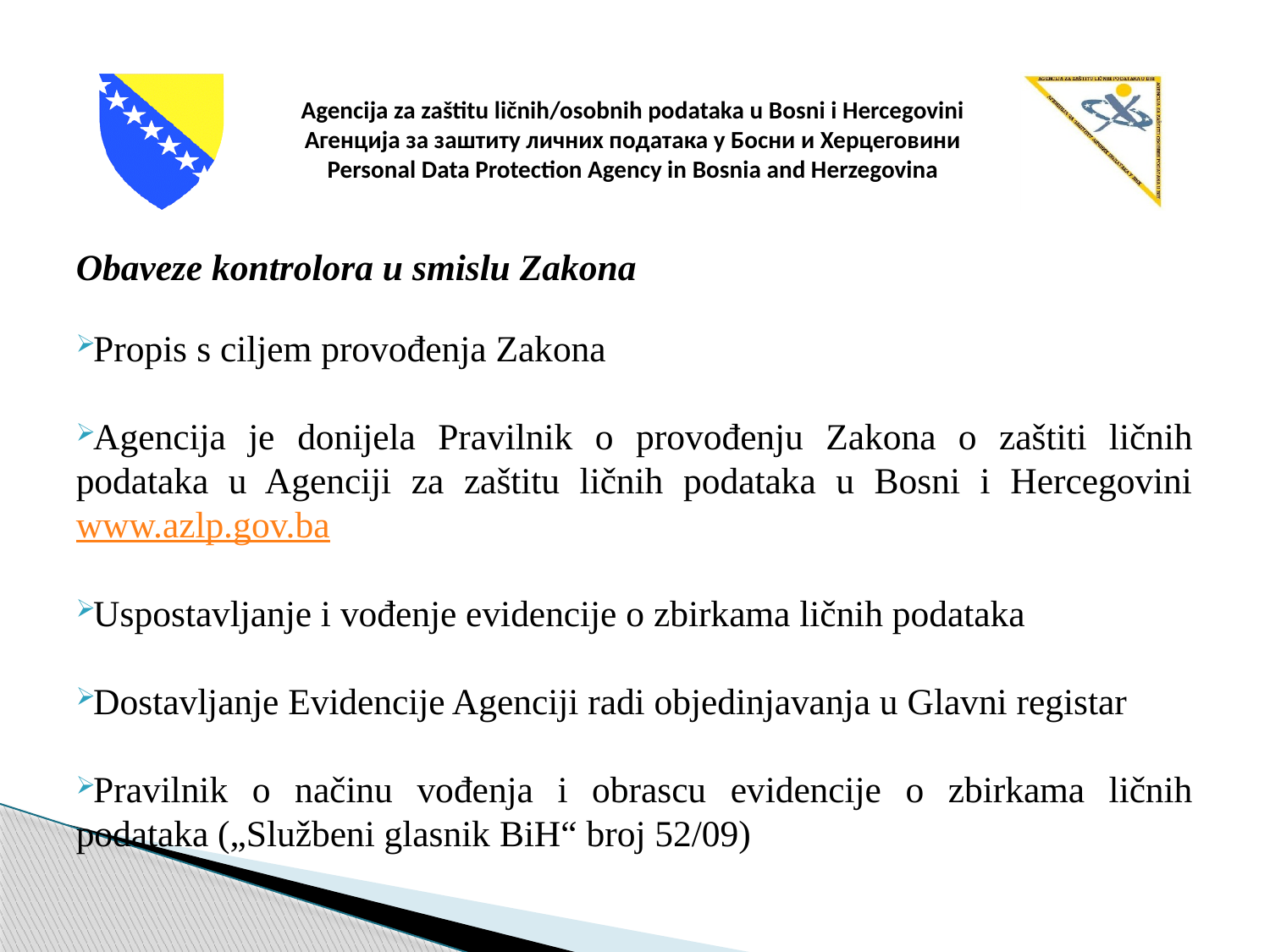

Obaveze kontrolora u smislu Zakona

Propis s ciljem provođenja Zakona

Agencija je donijela Pravilnik o provođenju Zakona o zaštiti ličnih podataka u Agenciji za zaštitu ličnih podataka u Bosni i Hercegovini www.azlp.gov.ba

Uspostavljanje i vođenje evidencije o zbirkama ličnih podataka

Dostavljanje Evidencije Agenciji radi objedinjavanja u Glavni registar

Pravilnik o načinu vođenja i obrascu evidencije o zbirkama ličnih podataka („Službeni glasnik BiH“ broj 52/09)